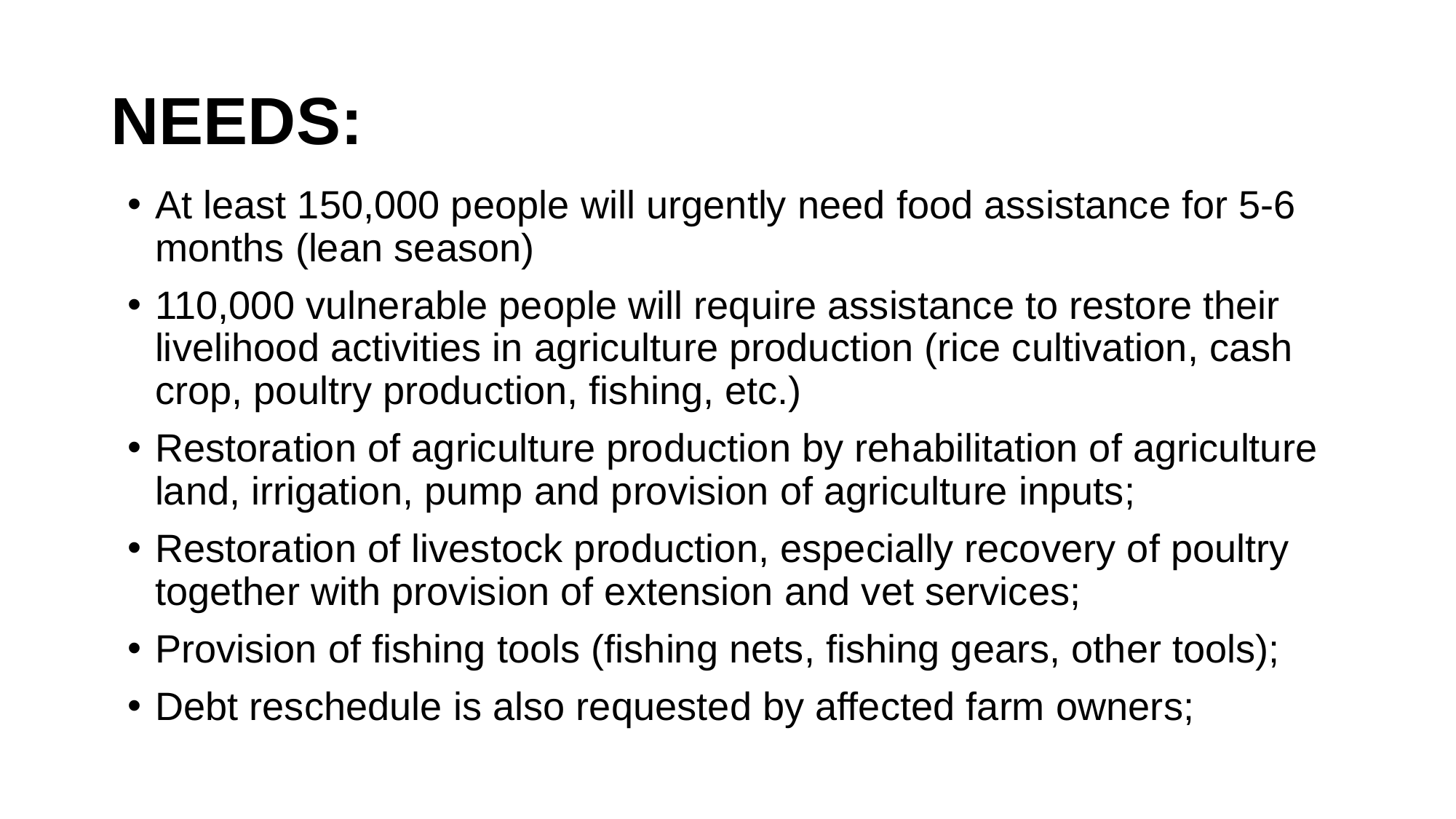

# NEEDS:
At least 150,000 people will urgently need food assistance for 5-6 months (lean season)
110,000 vulnerable people will require assistance to restore their livelihood activities in agriculture production (rice cultivation, cash crop, poultry production, fishing, etc.)
Restoration of agriculture production by rehabilitation of agriculture land, irrigation, pump and provision of agriculture inputs;
Restoration of livestock production, especially recovery of poultry together with provision of extension and vet services;
Provision of fishing tools (fishing nets, fishing gears, other tools);
Debt reschedule is also requested by affected farm owners;